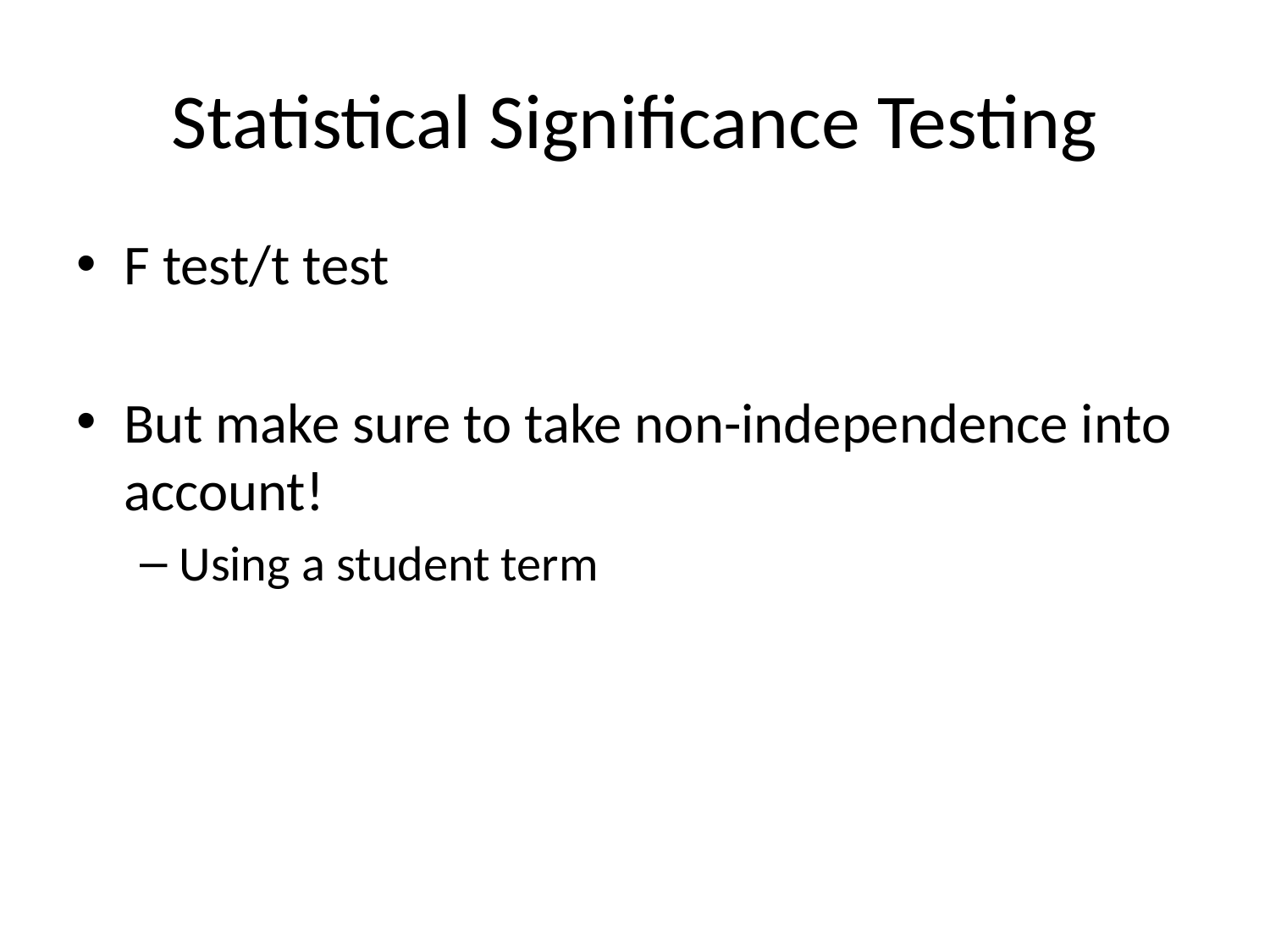

# Statistical Significance Testing
F test/t test

But make sure to take non-independence into account!
Using a student term